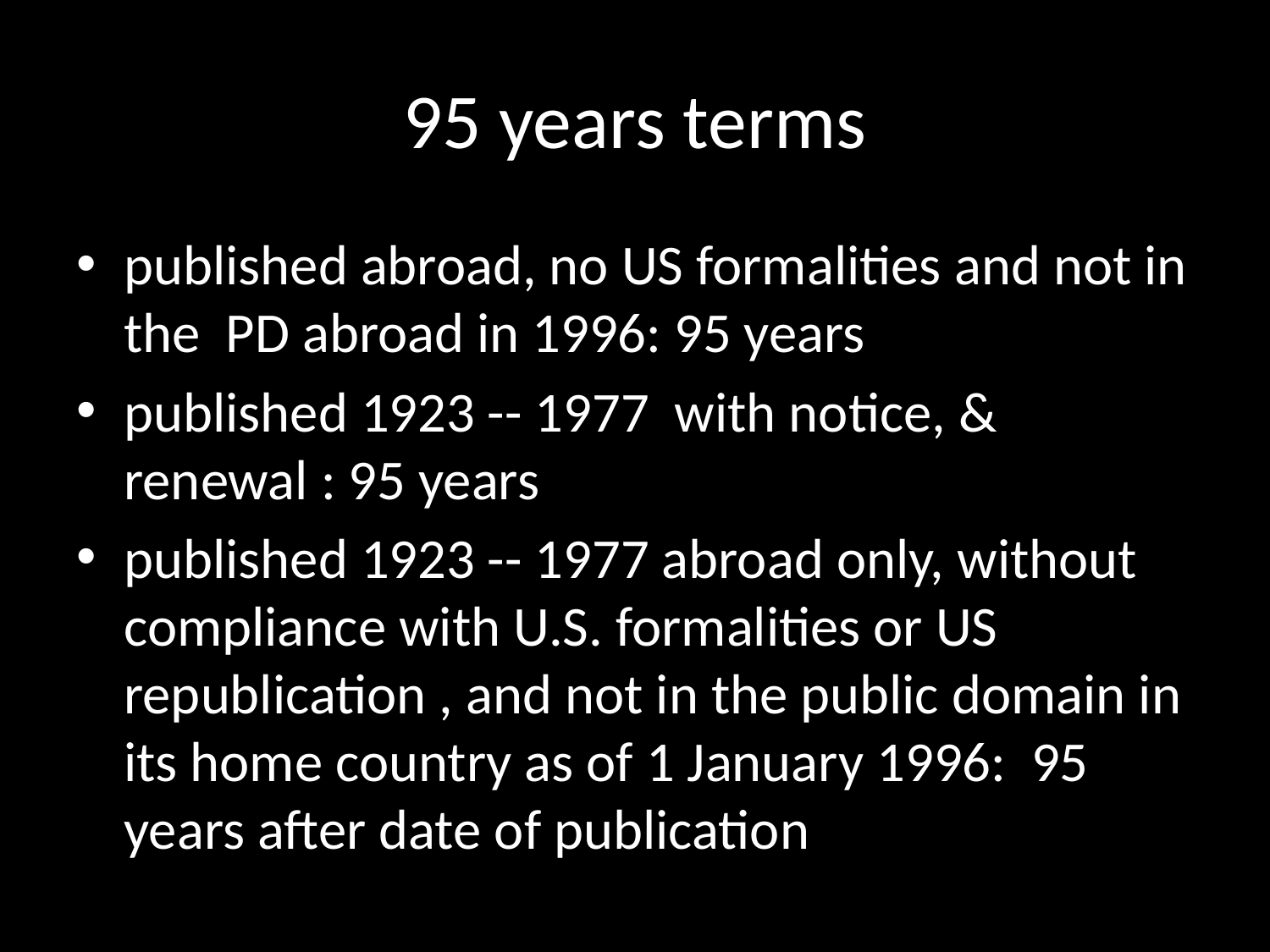

# 95 years terms
published abroad, no US formalities and not in the  PD abroad in 1996: 95 years
published 1923 -- 1977  with notice, & renewal : 95 years
published 1923 -- 1977 abroad only, without compliance with U.S. formalities or US republication , and not in the public domain in its home country as of 1 January 1996:  95 years after date of publication